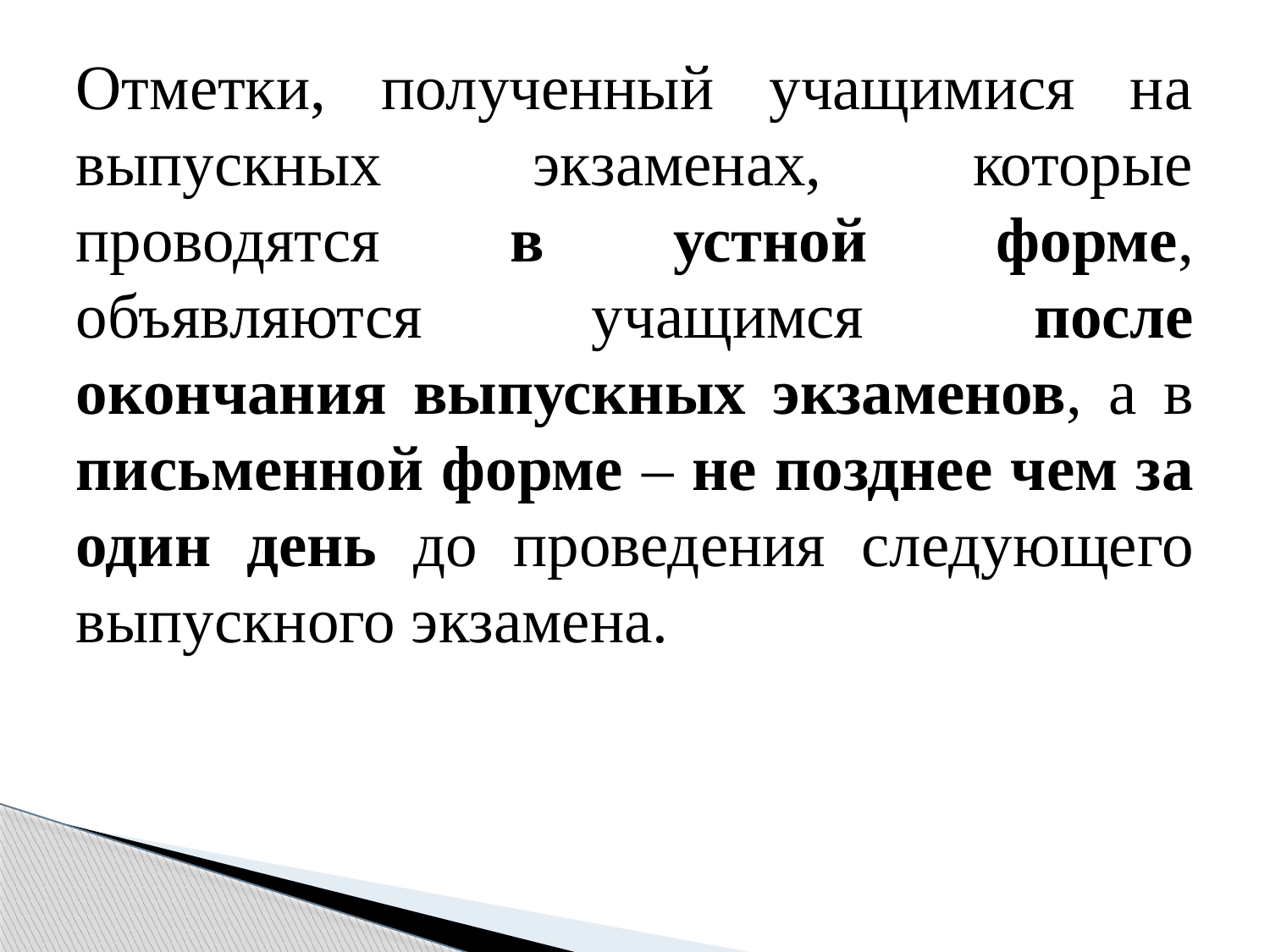

Отметки, полученный учащимися на выпускных экзаменах, которые проводятся в устной форме, объявляются учащимся после окончания выпускных экзаменов, а в письменной форме – не позднее чем за один день до проведения следующего выпускного экзамена.